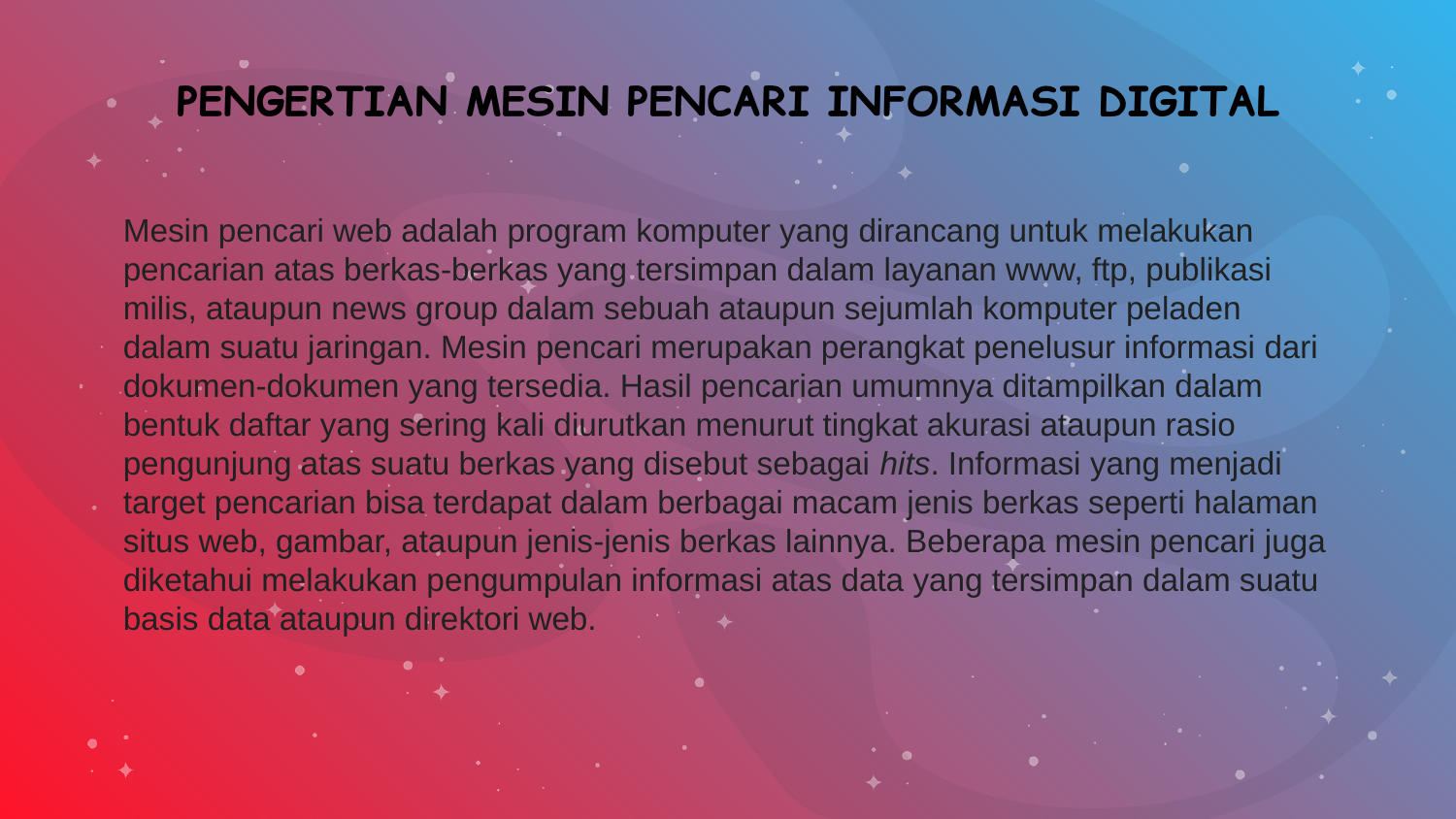

# PENGERTIAN MESIN PENCARI INFORMASI DIGITAL
Mesin pencari web adalah program komputer yang dirancang untuk melakukan pencarian atas berkas-berkas yang tersimpan dalam layanan www, ftp, publikasi milis, ataupun news group dalam sebuah ataupun sejumlah komputer peladen dalam suatu jaringan. Mesin pencari merupakan perangkat penelusur informasi dari dokumen-dokumen yang tersedia. Hasil pencarian umumnya ditampilkan dalam bentuk daftar yang sering kali diurutkan menurut tingkat akurasi ataupun rasio pengunjung atas suatu berkas yang disebut sebagai hits. Informasi yang menjadi target pencarian bisa terdapat dalam berbagai macam jenis berkas seperti halaman situs web, gambar, ataupun jenis-jenis berkas lainnya. Beberapa mesin pencari juga diketahui melakukan pengumpulan informasi atas data yang tersimpan dalam suatu basis data ataupun direktori web.